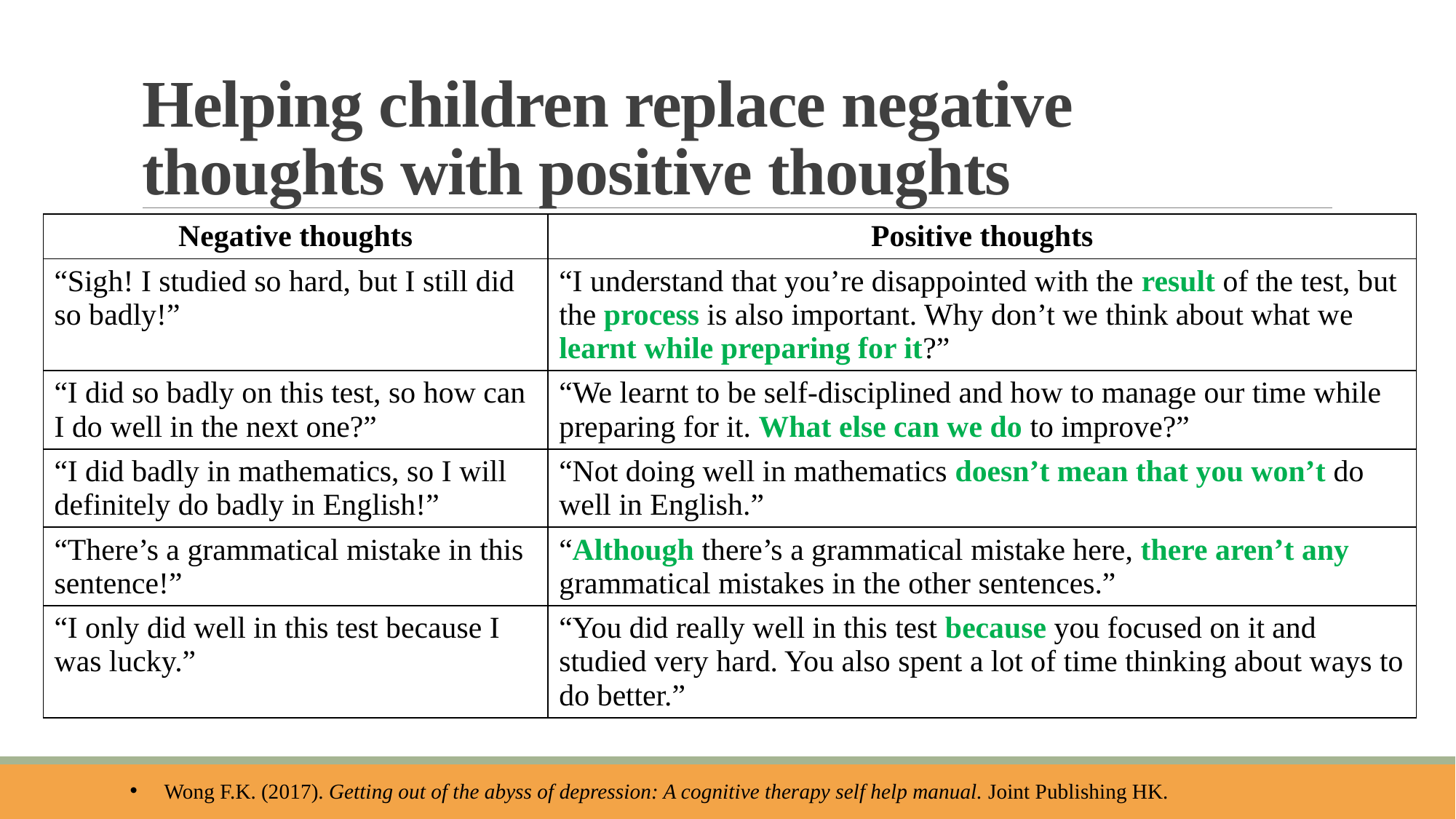

# Helping children replace negative thoughts with positive thoughts
| Negative thoughts | Positive thoughts |
| --- | --- |
| “Sigh! I studied so hard, but I still did so badly!” | “I understand that you’re disappointed with the result of the test, but the process is also important. Why don’t we think about what we learnt while preparing for it?” |
| “I did so badly on this test, so how can I do well in the next one?” | “We learnt to be self-disciplined and how to manage our time while preparing for it. What else can we do to improve?” |
| “I did badly in mathematics, so I will definitely do badly in English!” | “Not doing well in mathematics doesn’t mean that you won’t do well in English.” |
| “There’s a grammatical mistake in this sentence!” | “Although there’s a grammatical mistake here, there aren’t any grammatical mistakes in the other sentences.” |
| “I only did well in this test because I was lucky.” | “You did really well in this test because you focused on it and studied very hard. You also spent a lot of time thinking about ways to do better.” |
Wong F.K. (2017). Getting out of the abyss of depression: A cognitive therapy self help manual. Joint Publishing HK.